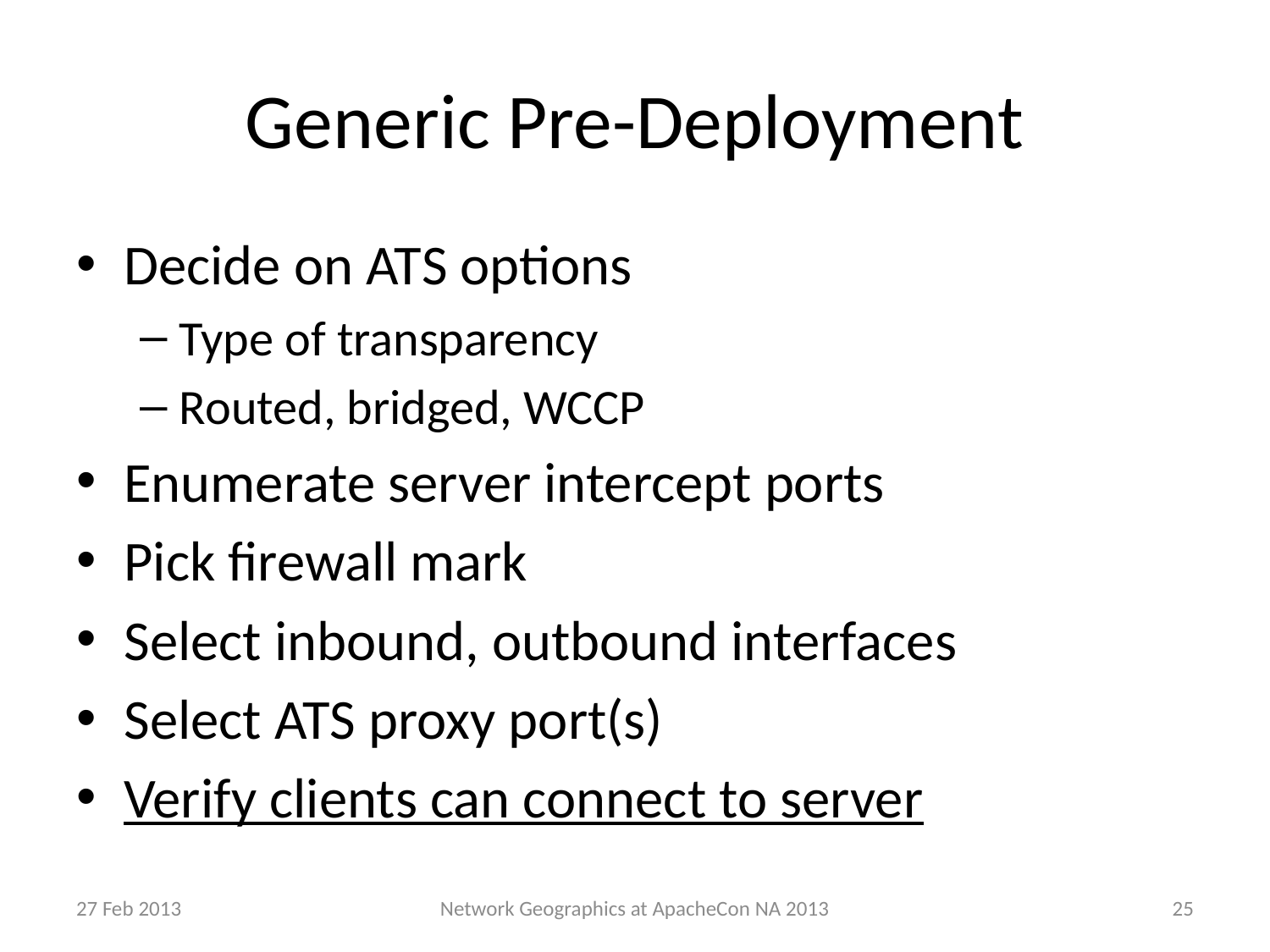

# Generic Pre-Deployment
Decide on ATS options
Type of transparency
Routed, bridged, WCCP
Enumerate server intercept ports
Pick firewall mark
Select inbound, outbound interfaces
Select ATS proxy port(s)
Verify clients can connect to server
27 Feb 2013
25
Network Geographics at ApacheCon NA 2013